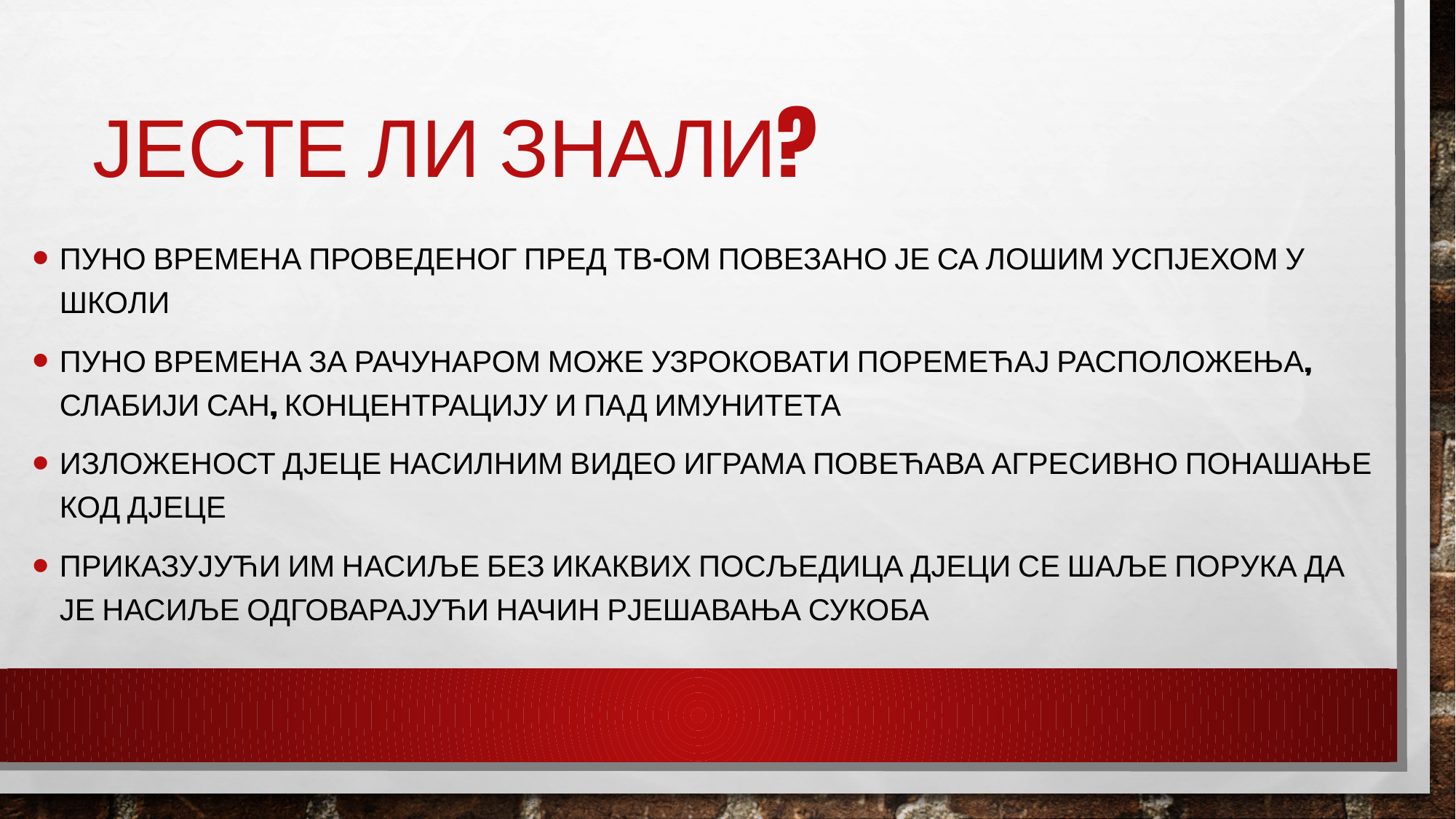

# Јесте ли знали?
Пуно времена проведеног пред тв-ом повезано је са лошим успјехом у школи
Пуно времена за рачунаром може узроковати поремећај расположења, слабији сан, концентрацију и пад имунитета
Изложеност дјеце насилним видео играма повећава агресивно понашање код дјеце
Приказујући им насиље без икаквих посљедица дјеци се шаље порука да је насиље одговарајући начин рјешавања сукоба